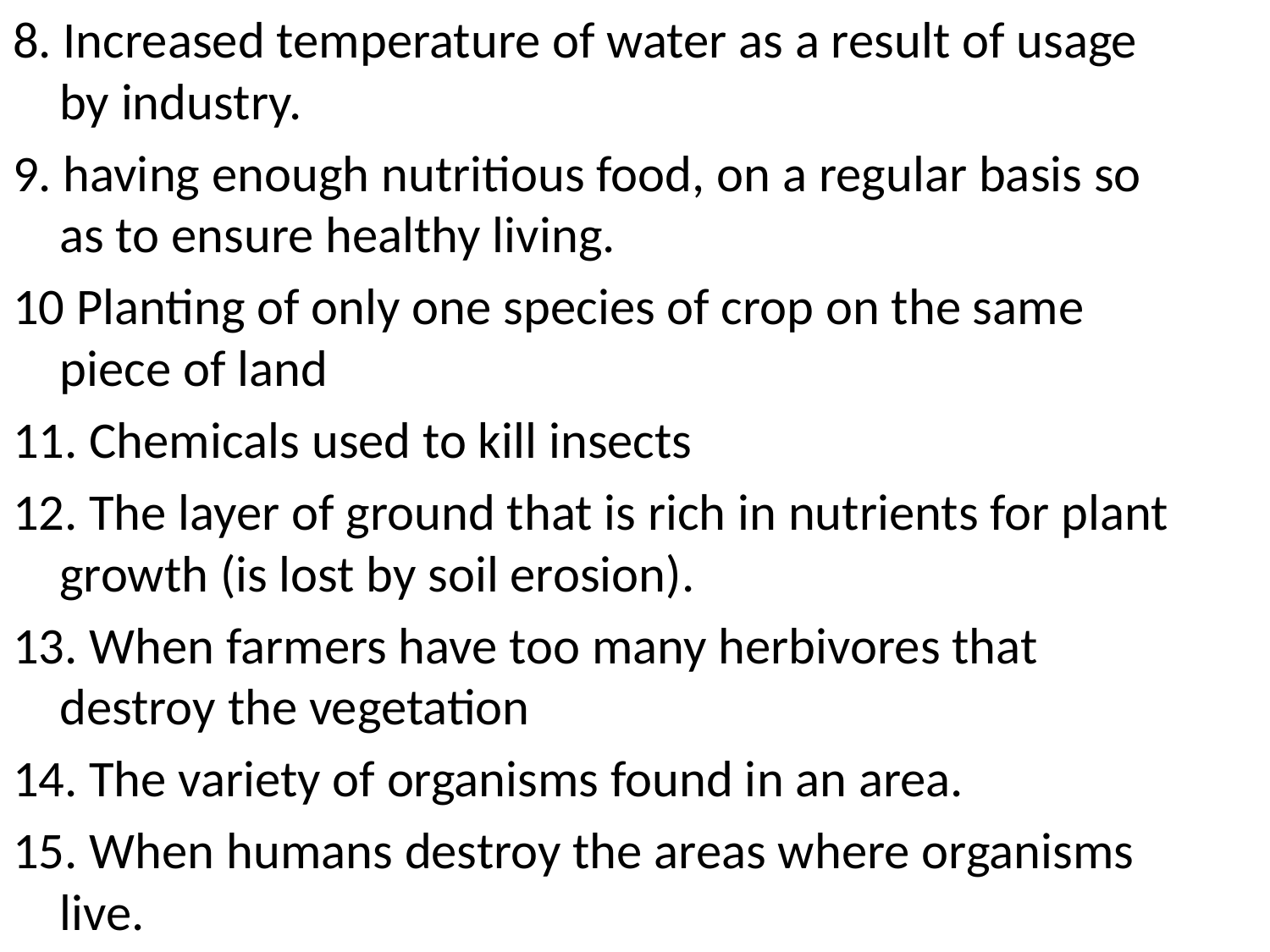

8. Increased temperature of water as a result of usage by industry.
9. having enough nutritious food, on a regular basis so as to ensure healthy living.
10 Planting of only one species of crop on the same piece of land
11. Chemicals used to kill insects
12. The layer of ground that is rich in nutrients for plant growth (is lost by soil erosion).
13. When farmers have too many herbivores that destroy the vegetation
14. The variety of organisms found in an area.
15. When humans destroy the areas where organisms live.